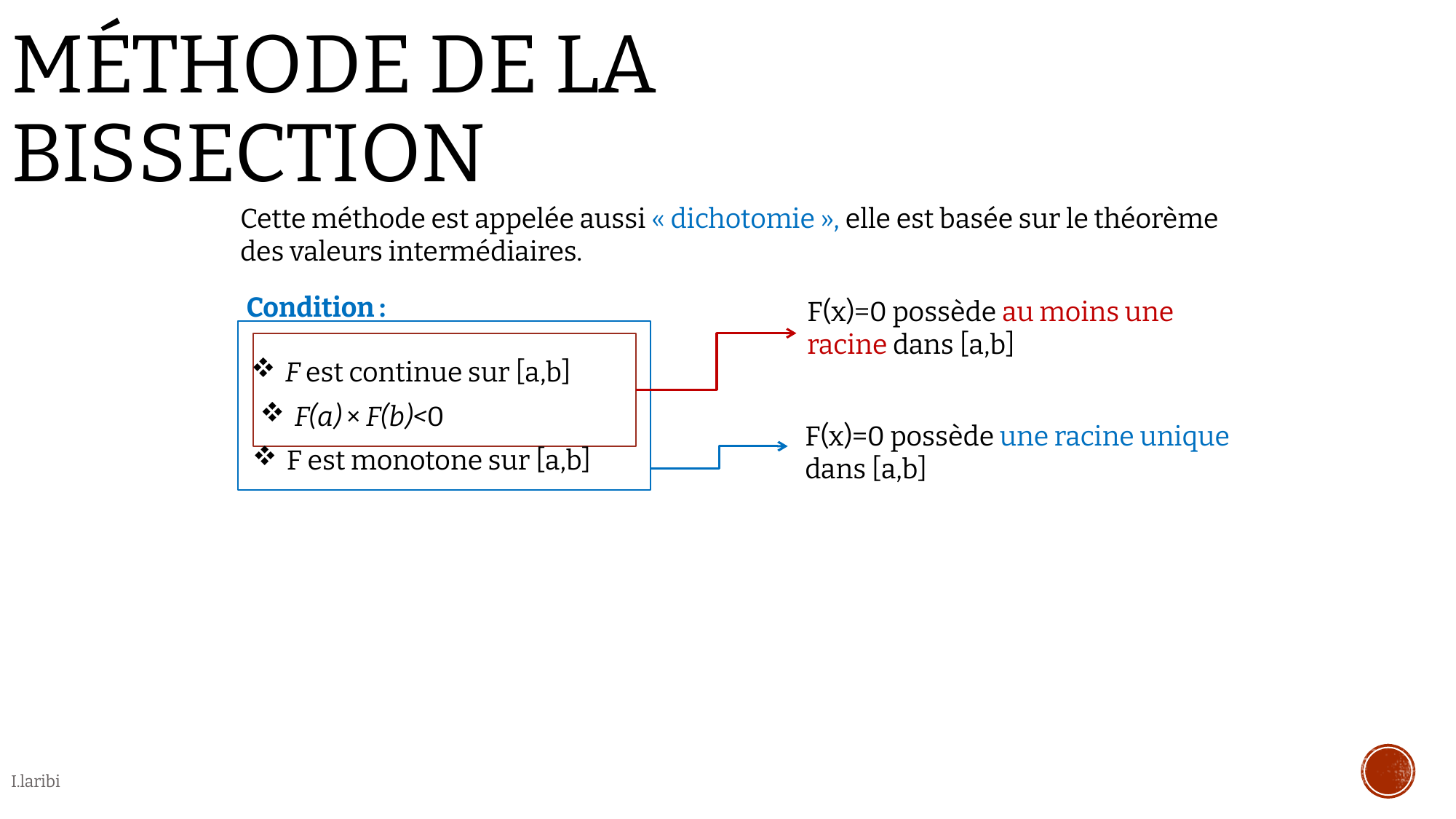

Méthode de la Bissection
Cette méthode est appelée aussi « dichotomie », elle est basée sur le théorème des valeurs intermédiaires.
Condition :
F(x)=0 possède au moins une racine dans [a,b]

F est continue sur [a,b]
F(a) × F(b)<0
F(x)=0 possède une racine unique dans [a,b]
F est monotone sur [a,b]
I.laribi
11